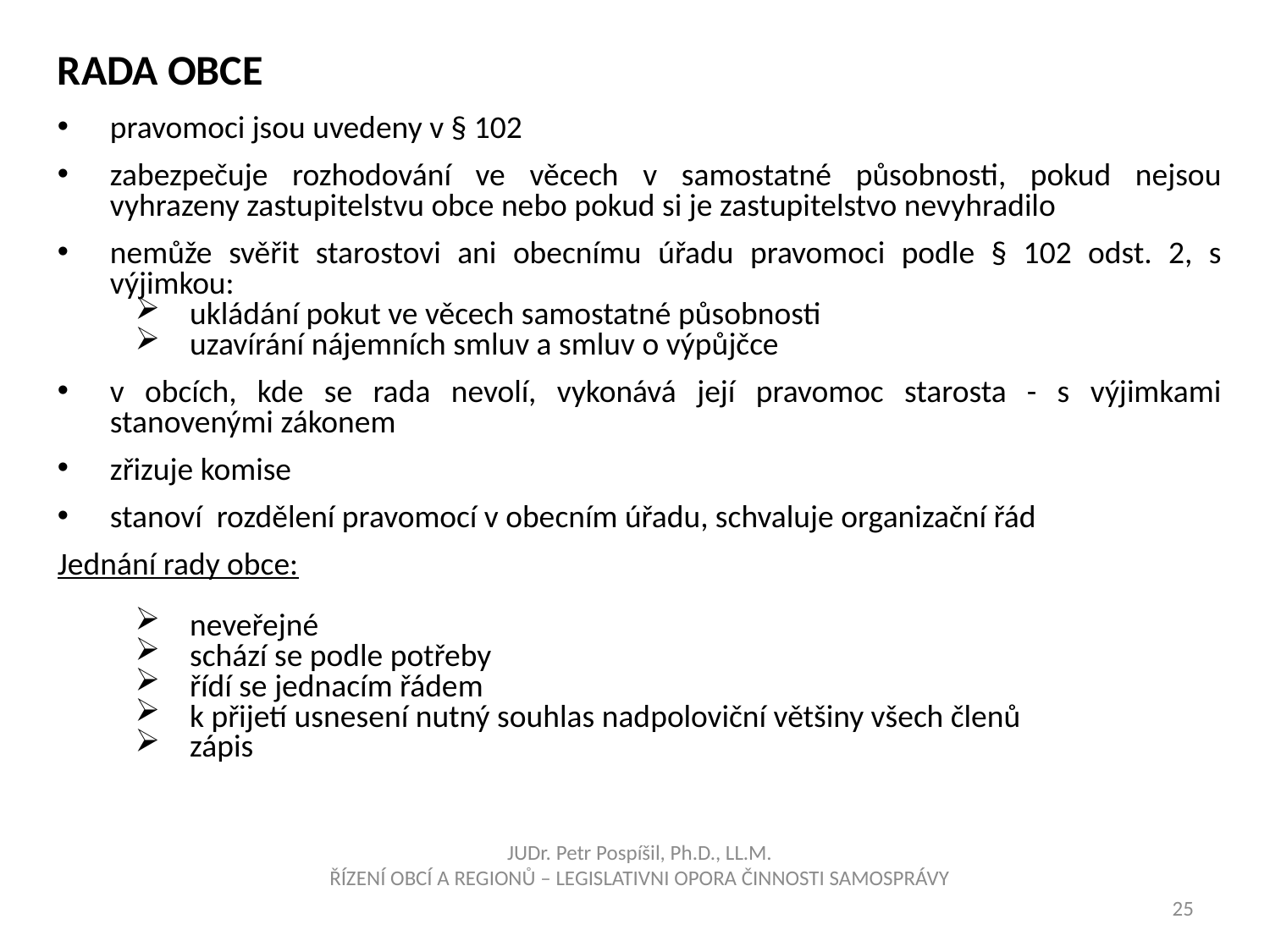

Rada obce

pravomoci jsou uvedeny v § 102

zabezpečuje rozhodování ve věcech v samostatné působnosti, pokud nejsou vyhrazeny zastupitelstvu obce nebo pokud si je zastupitelstvo nevyhradilo

nemůže svěřit starostovi ani obecnímu úřadu pravomoci podle § 102 odst. 2, s výjimkou:
ukládání pokut ve věcech samostatné působnosti
uzavírání nájemních smluv a smluv o výpůjčce

v obcích, kde se rada nevolí, vykonává její pravomoc starosta - s výjimkami stanovenými zákonem

zřizuje komise

stanoví  rozdělení pravomocí v obecním úřadu, schvaluje organizační řád

Jednání rady obce:

neveřejné
schází se podle potřeby
řídí se jednacím řádem
k přijetí usnesení nutný souhlas nadpoloviční většiny všech členů
zápis
JUDr. Petr Pospíšil, Ph.D., LL.M.
ŘÍZENÍ OBCÍ A REGIONŮ – LEGISLATIVNI OPORA ČINNOSTI SAMOSPRÁVY

25